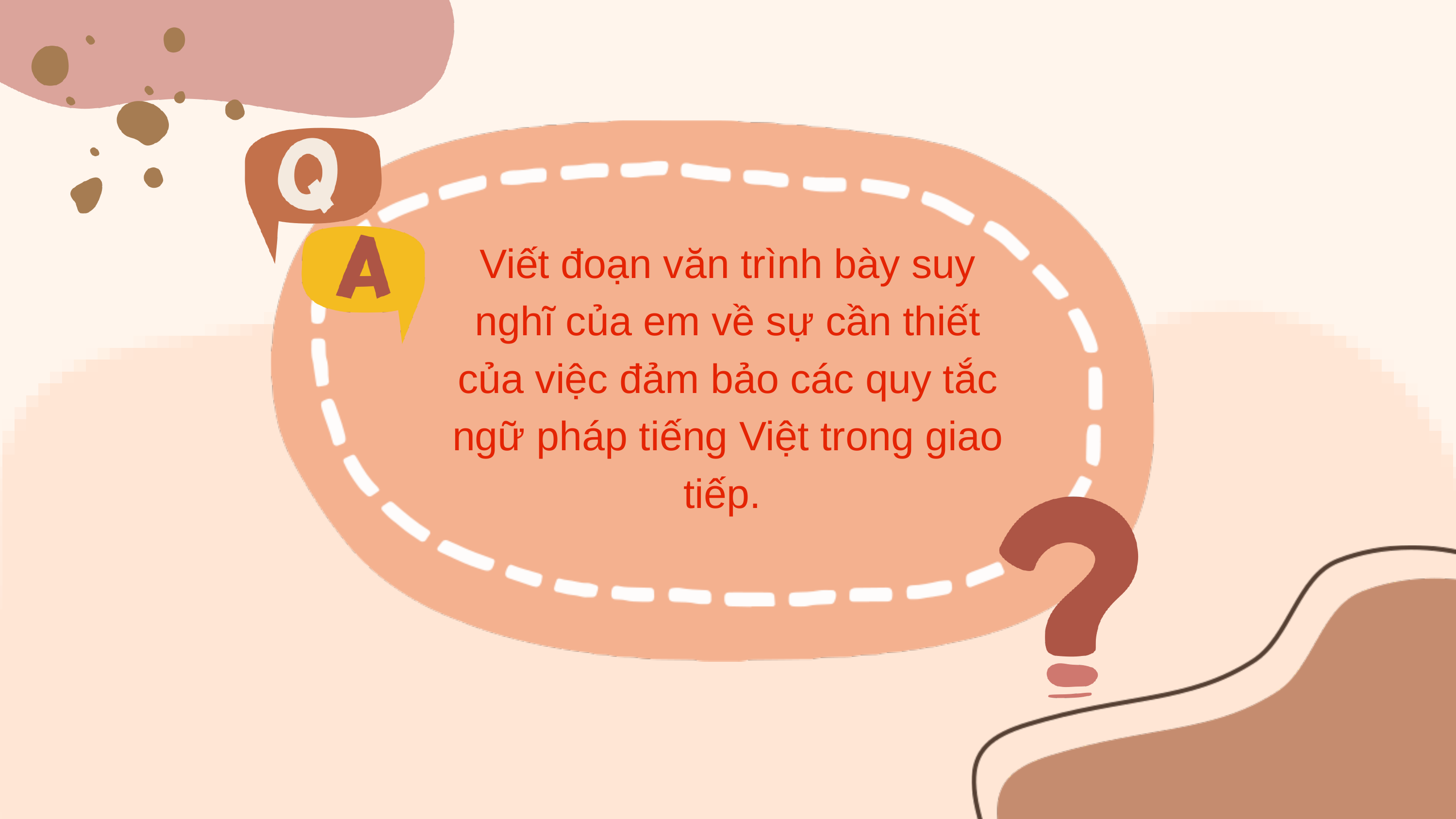

Viết đoạn văn trình bày suy nghĩ của em về sự cần thiết của việc đảm bảo các quy tắc ngữ pháp tiếng Việt trong giao tiếp.